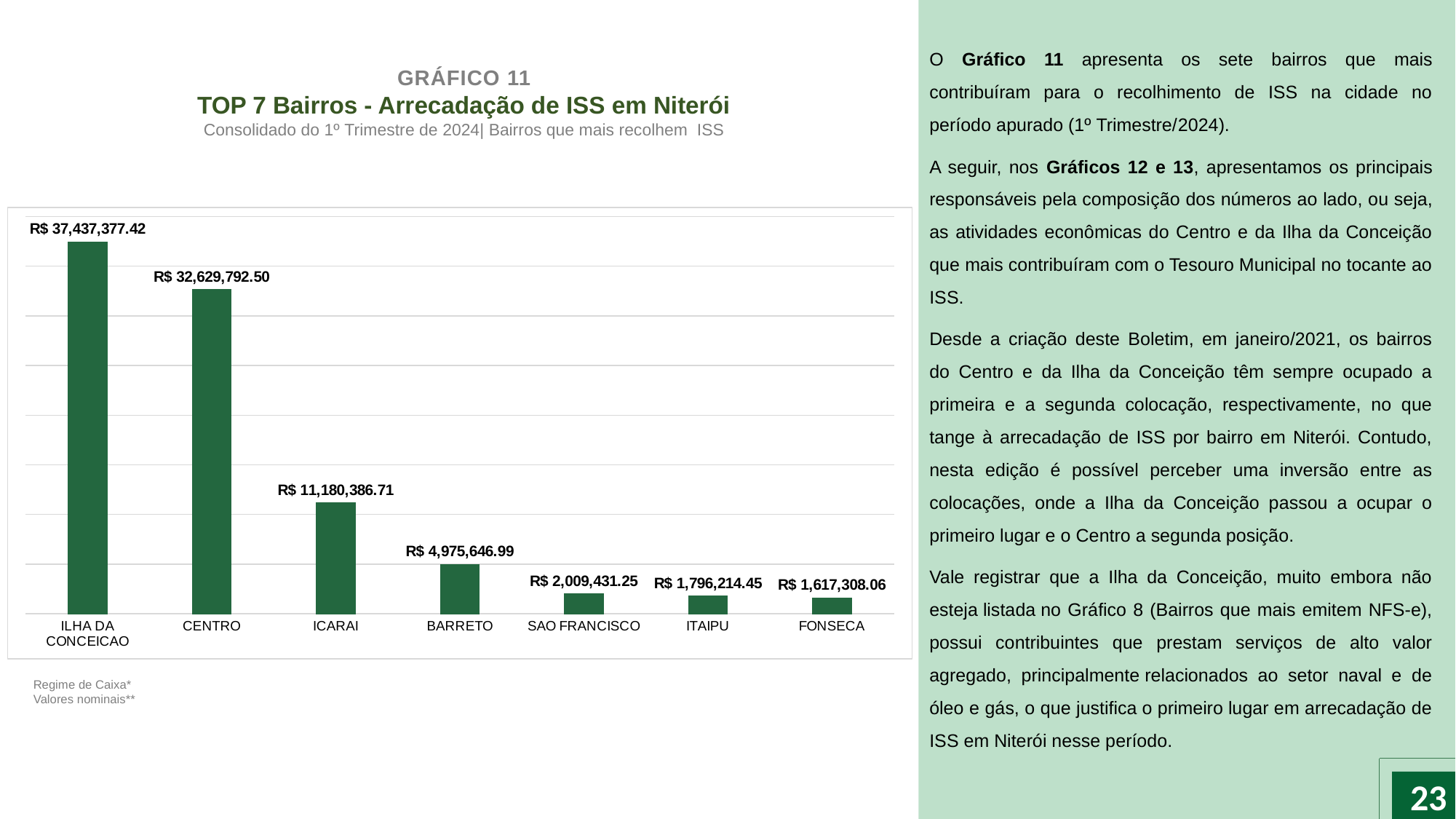

O Gráfico 11 apresenta os sete bairros que mais contribuíram para o recolhimento de ISS na cidade no período apurado (1º Trimestre/2024).
A seguir, nos Gráficos 12 e 13, apresentamos os principais responsáveis pela composição dos números ao lado, ou seja, as atividades econômicas do Centro e da Ilha da Conceição que mais contribuíram com o Tesouro Municipal no tocante ao ISS.
Desde a criação deste Boletim, em janeiro/2021, os bairros do Centro e da Ilha da Conceição têm sempre ocupado a primeira e a segunda colocação, respectivamente, no que tange à arrecadação de ISS por bairro em Niterói. Contudo, nesta edição é possível perceber uma inversão entre as colocações, onde a Ilha da Conceição passou a ocupar o primeiro lugar e o Centro a segunda posição.
Vale registrar que a Ilha da Conceição, muito embora não esteja listada no Gráfico 8 (Bairros que mais emitem NFS-e), possui contribuintes que prestam serviços de alto valor agregado, principalmente relacionados ao setor naval e de óleo e gás, o que justifica o primeiro lugar em arrecadação de ISS em Niterói nesse período.
GRÁFICO 11
TOP 7 Bairros - Arrecadação de ISS em Niterói
Consolidado do 1º Trimestre de 2024| Bairros que mais recolhem  ISS

### Chart

| Category |  |
|---|---|
| ILHA DA CONCEICAO | 37437377.42 |
| CENTRO | 32629792.5 |
| ICARAI | 11180386.71 |
| BARRETO | 4975646.99 |
| SAO FRANCISCO | 2009431.25 |
| ITAIPU | 1796214.45 |
| FONSECA | 1617308.06 |
o
Regime de Caixa*
Valores nominais**
23